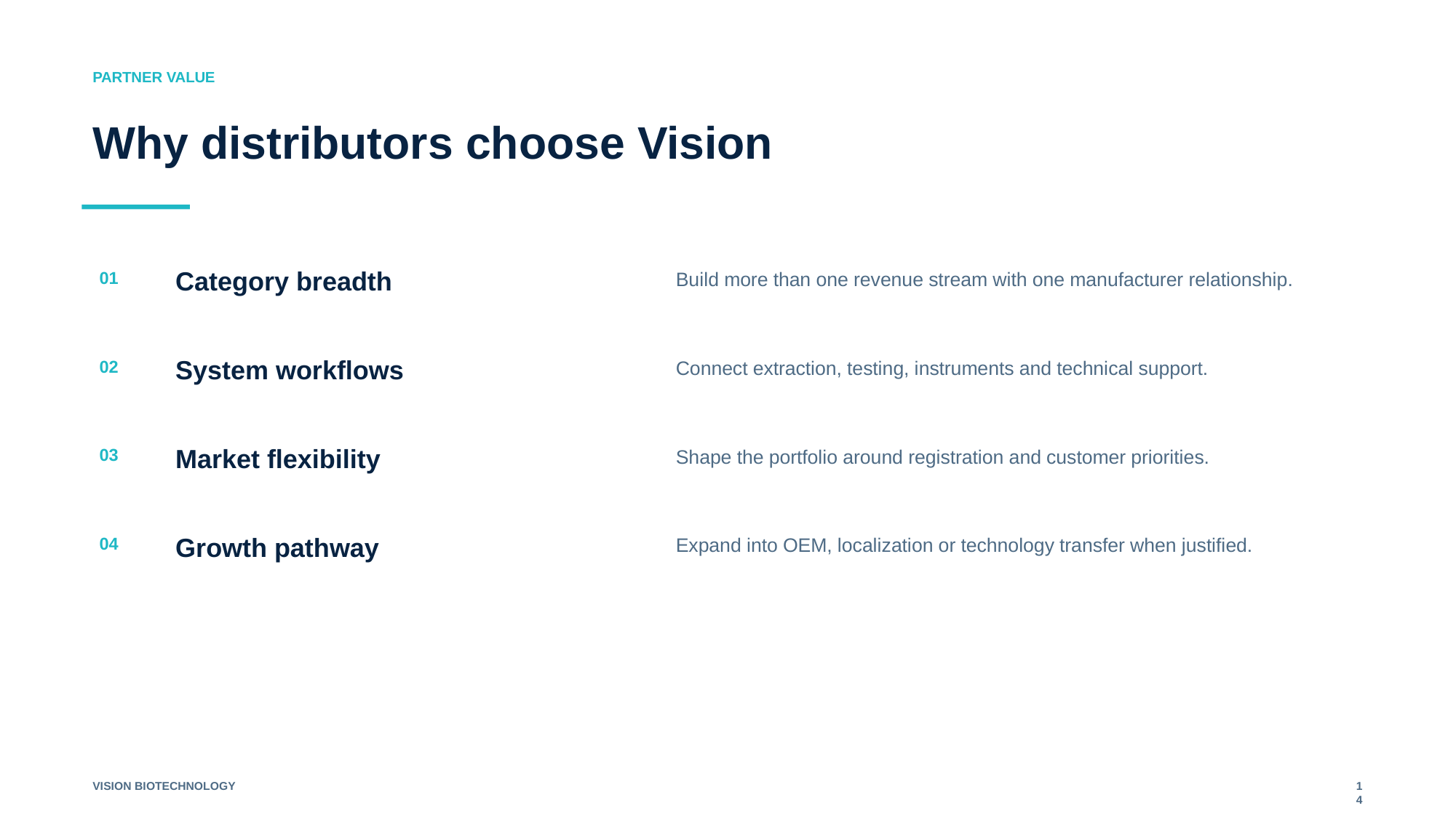

PARTNER VALUE
Why distributors choose Vision

Category breadth
01
Build more than one revenue stream with one manufacturer relationship.
System workflows
02
Connect extraction, testing, instruments and technical support.
Market flexibility
03
Shape the portfolio around registration and customer priorities.
Growth pathway
04
Expand into OEM, localization or technology transfer when justified.
VISION BIOTECHNOLOGY
14